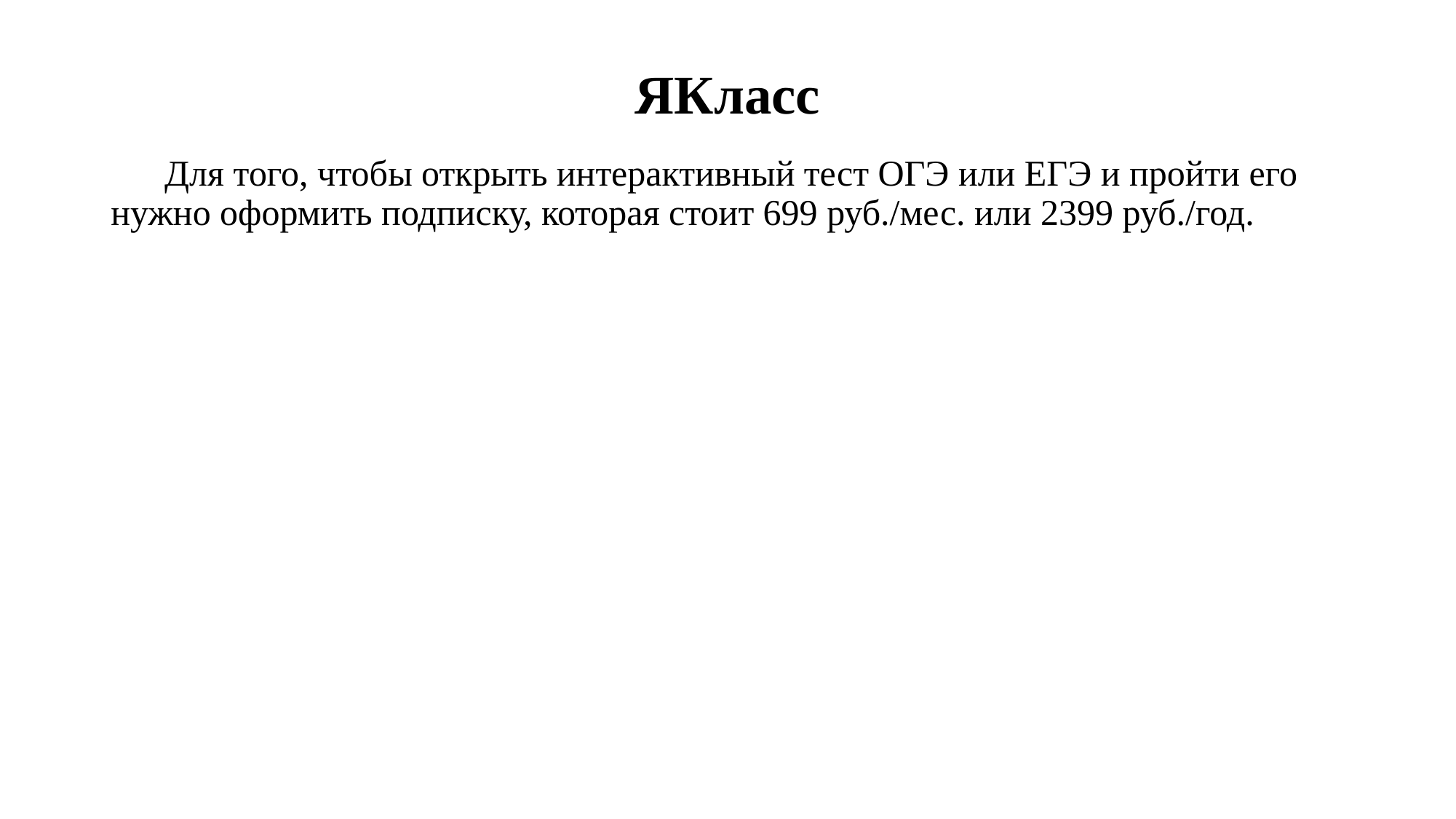

# ЯКласс
Для того, чтобы открыть интерактивный тест ОГЭ или ЕГЭ и пройти его нужно оформить подписку, которая стоит 699 руб./мес. или 2399 руб./год.